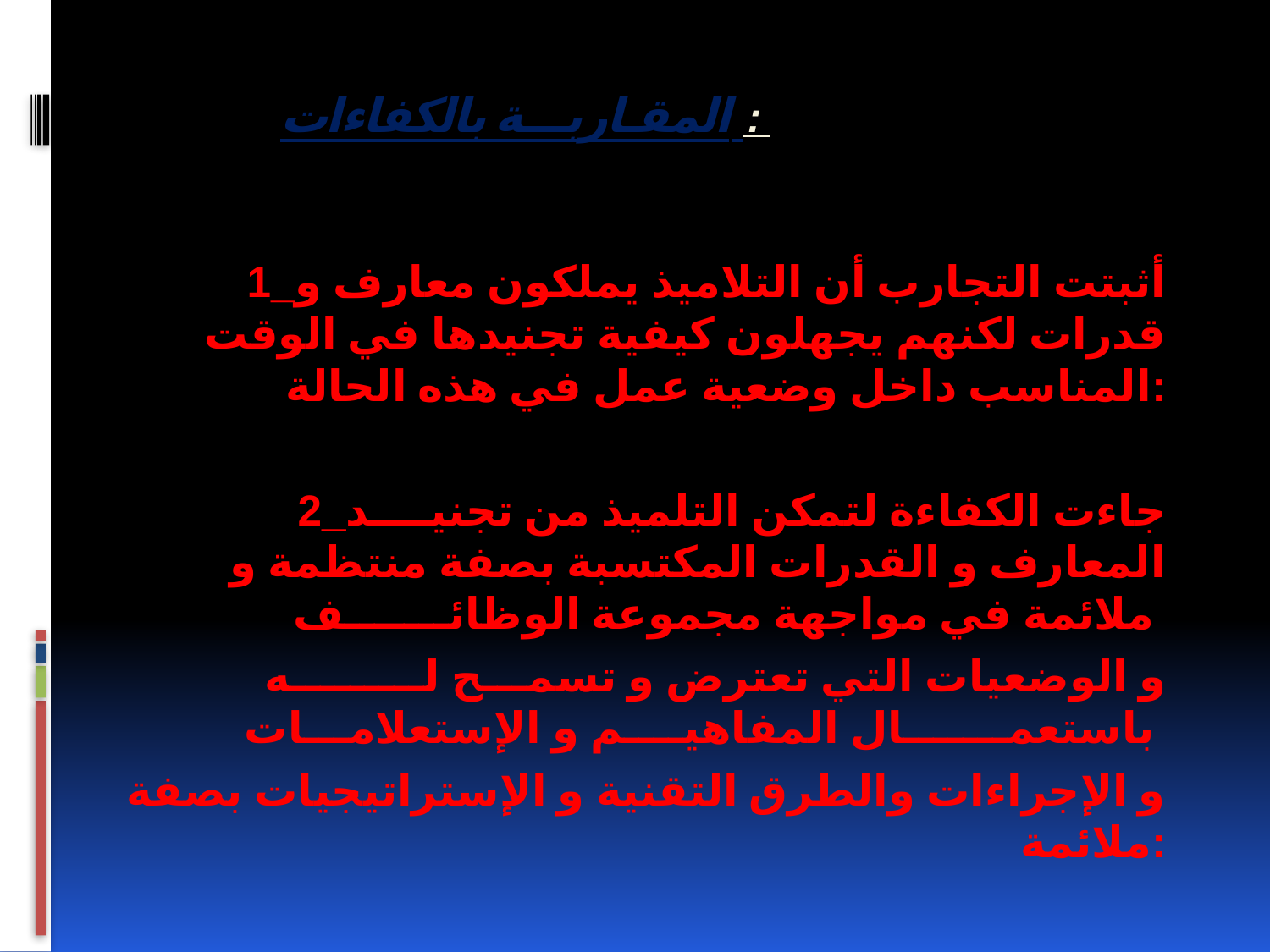

# المقـاربـــة بالكفاءات :
1_أثبتت التجارب أن التلاميذ يملكون معارف و قدرات لكنهم يجهلون كيفية تجنيدها في الوقت المناسب داخل وضعية عمل في هذه الحالة:

  2_جاءت الكفاءة لتمكن التلميذ من تجنيــــد المعارف و القدرات المكتسبة بصفة منتظمة و ملائمة في مواجهة مجموعة الوظائـــــــف
و الوضعيات التي تعترض و تسمـــح لـــــــــه باستعمـــــــال المفاهيــــم و الإستعلامـــات
و الإجراءات والطرق التقنية و الإستراتيجيات بصفة ملائمة: